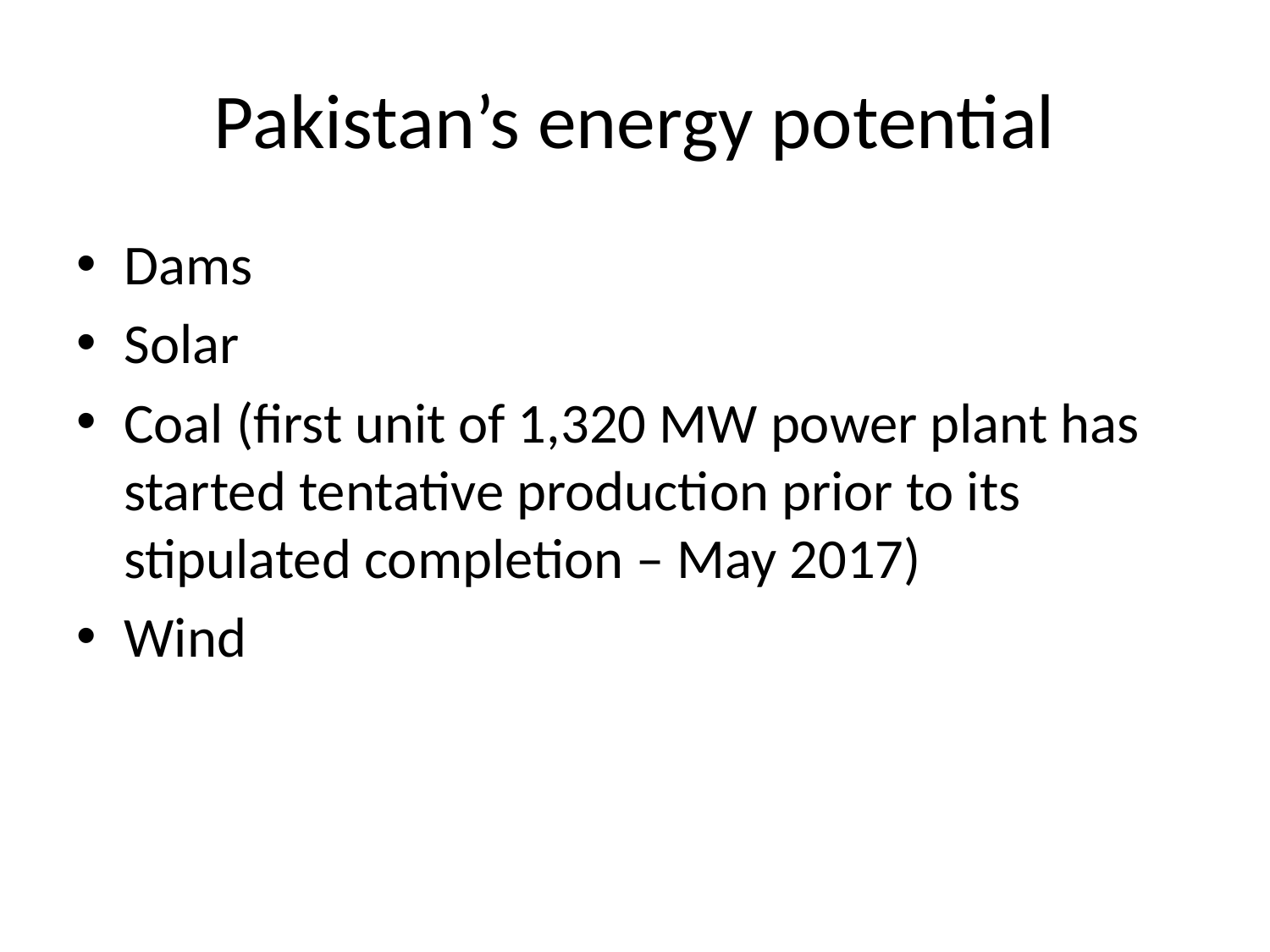

# Pakistan’s energy potential
Dams
Solar
Coal (first unit of 1,320 MW power plant has started tentative production prior to its stipulated completion – May 2017)
Wind